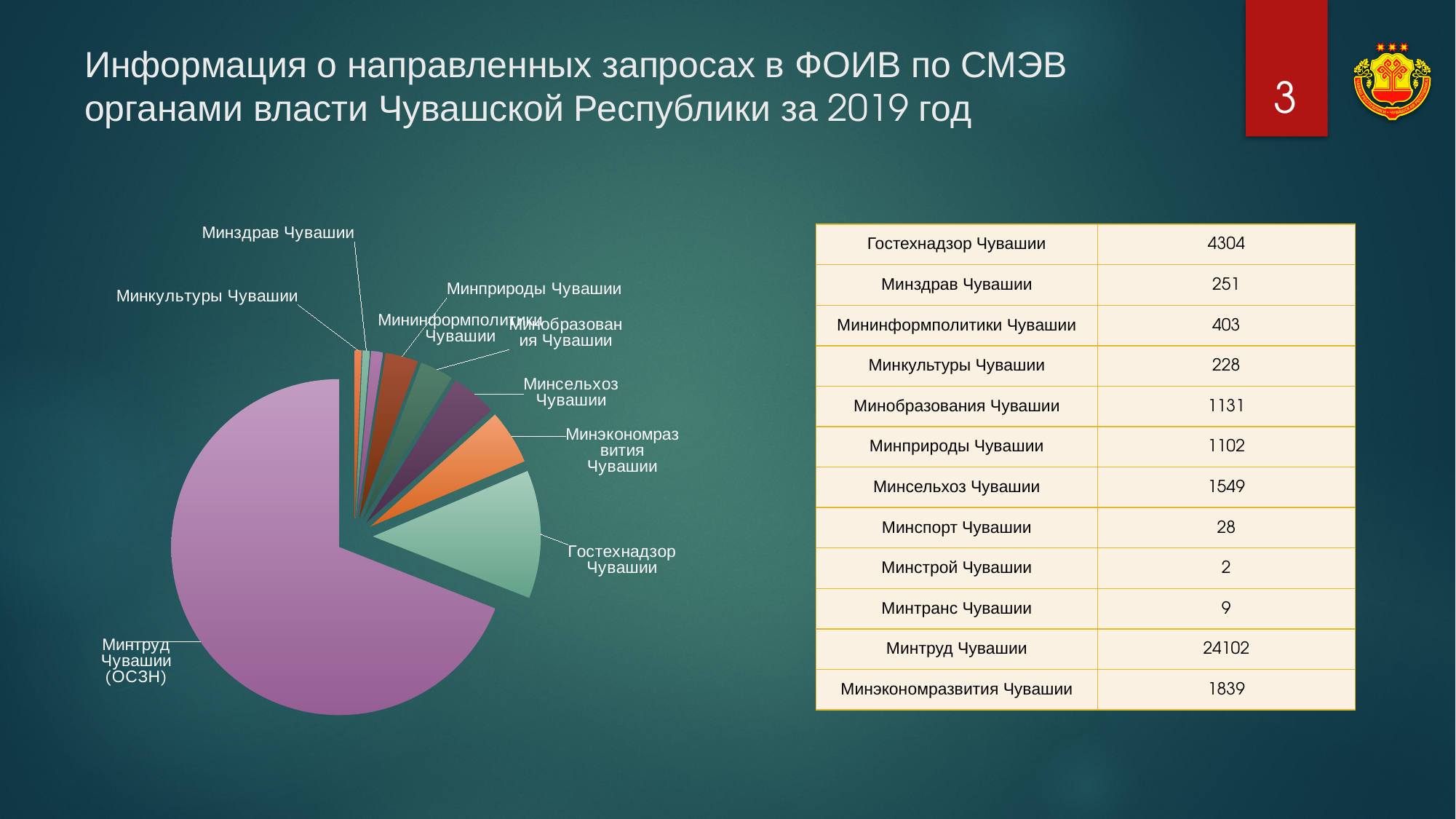

3
# Информация о направленных запросах в ФОИВ по СМЭВ органами власти Чувашской Республики за 2019 год

### Chart

| Category | Запросы |
|---|---|
| Минкультуры Чувашии | 228.0 |
| Минздрав Чувашии | 251.0 |
| Мининформполитики Чувашии | 403.0 |
| Минприроды Чувашии | 1102.0 |
| Минобразования Чувашии | 1131.0 |
| Минсельхоз Чувашии | 1549.0 |
| Минэкономразвития Чувашии | 1839.0 |
| Гостехнадзор Чувашии | 4304.0 |
| Минтруд Чувашии (ОСЗН) | 24102.0 |
| Гостехнадзор Чувашии | 4304 |
| --- | --- |
| Минздрав Чувашии | 251 |
| Мининформполитики Чувашии | 403 |
| Минкультуры Чувашии | 228 |
| Минобразования Чувашии | 1131 |
| Минприроды Чувашии | 1102 |
| Минсельхоз Чувашии | 1549 |
| Минспорт Чувашии | 28 |
| Минстрой Чувашии | 2 |
| Минтранс Чувашии | 9 |
| Минтруд Чувашии | 24102 |
| Минэкономразвития Чувашии | 1839 |